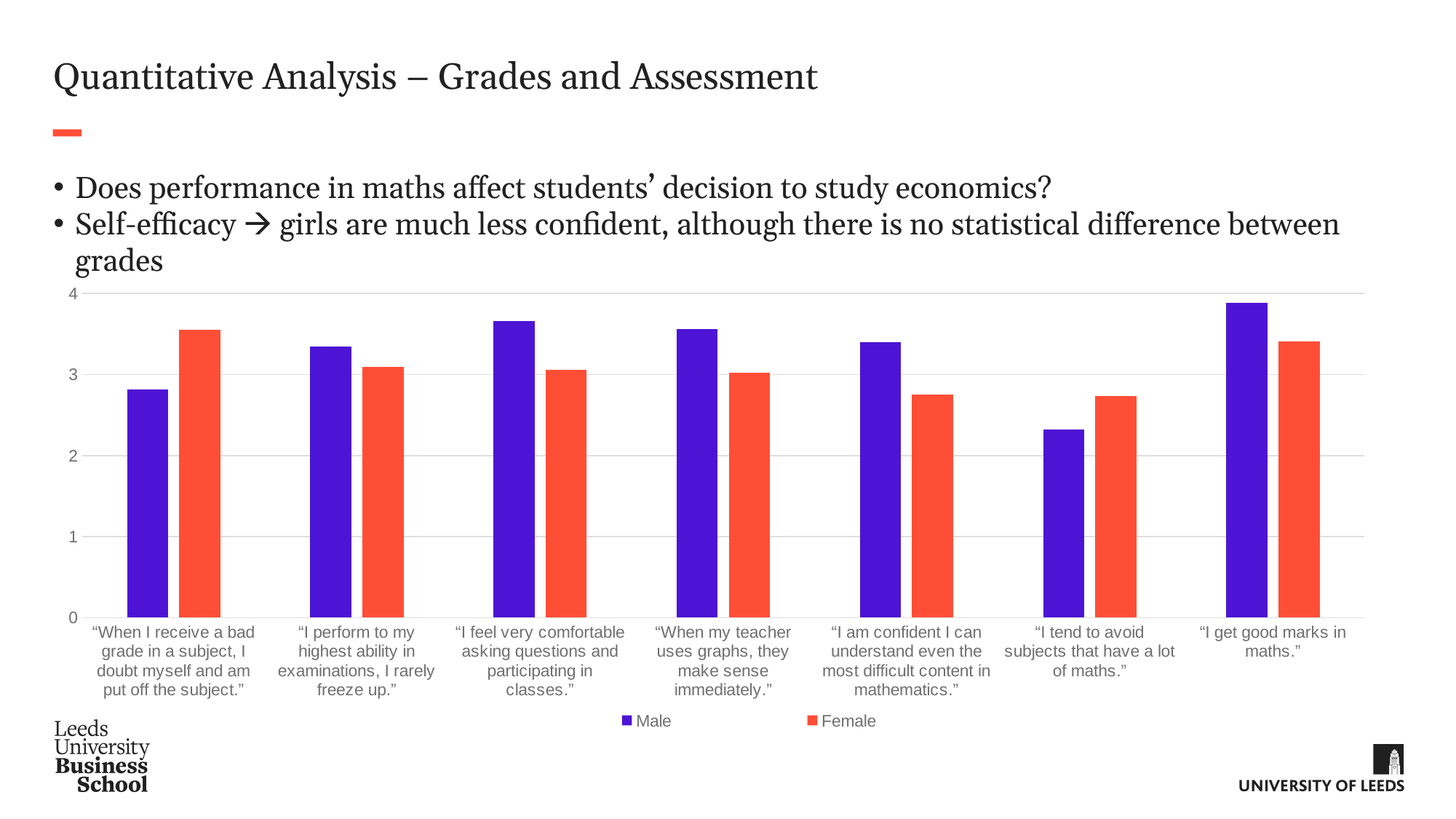

# Quantitative Analysis – Grades and Assessment
Does performance in maths affect students’ decision to study economics?
Self-efficacy 🡪 girls are much less confident, although there is no statistical difference between grades

### Chart

| Category | Male | Female |
|---|---|---|
| “When I receive a bad grade in a subject, I doubt myself and am put off the subject.” | 2.8169014084507045 | 3.5499999999999994 |
| “I perform to my highest ability in examinations, I rarely freeze up.” | 3.345070422535212 | 3.094444444444444 |
| “I feel very comfortable asking questions and participating in classes.” | 3.661971830985916 | 3.0611111111111104 |
| “When my teacher uses graphs, they make sense immediately.” | 3.563380281690141 | 3.0222222222222217 |
| “I am confident I can understand even the most difficult content in mathematics.” | 3.3943661971830985 | 2.7499999999999996 |
| “I tend to avoid subjects that have a lot of maths.” | 2.323943661971831 | 2.733333333333333 |
| “I get good marks in maths.” | 3.8802816901408455 | 3.4055555555555554 |